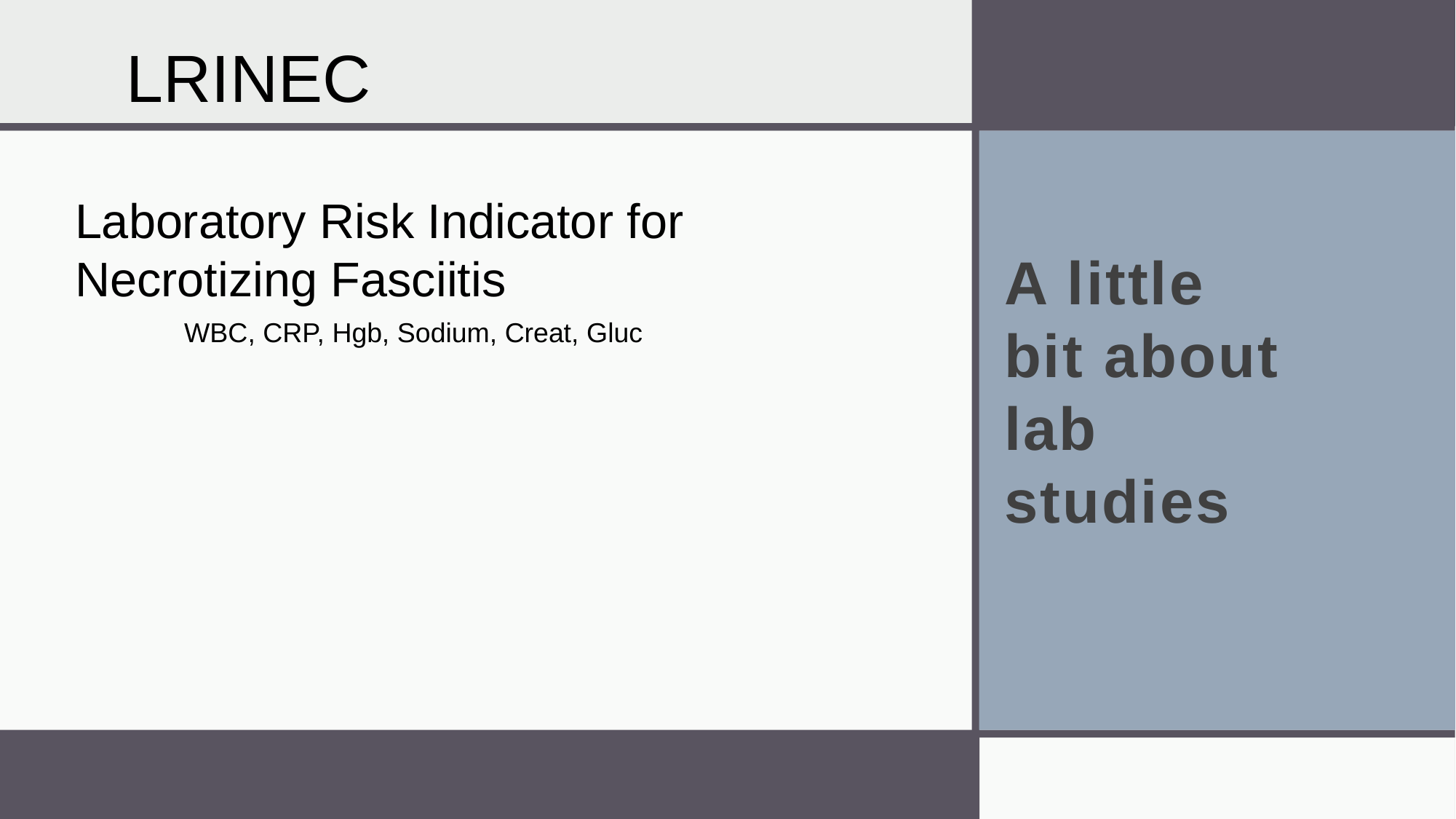

LRINEC
Laboratory Risk Indicator for Necrotizing Fasciitis
	WBC, CRP, Hgb, Sodium, Creat, Gluc

# A little bit about lab studies